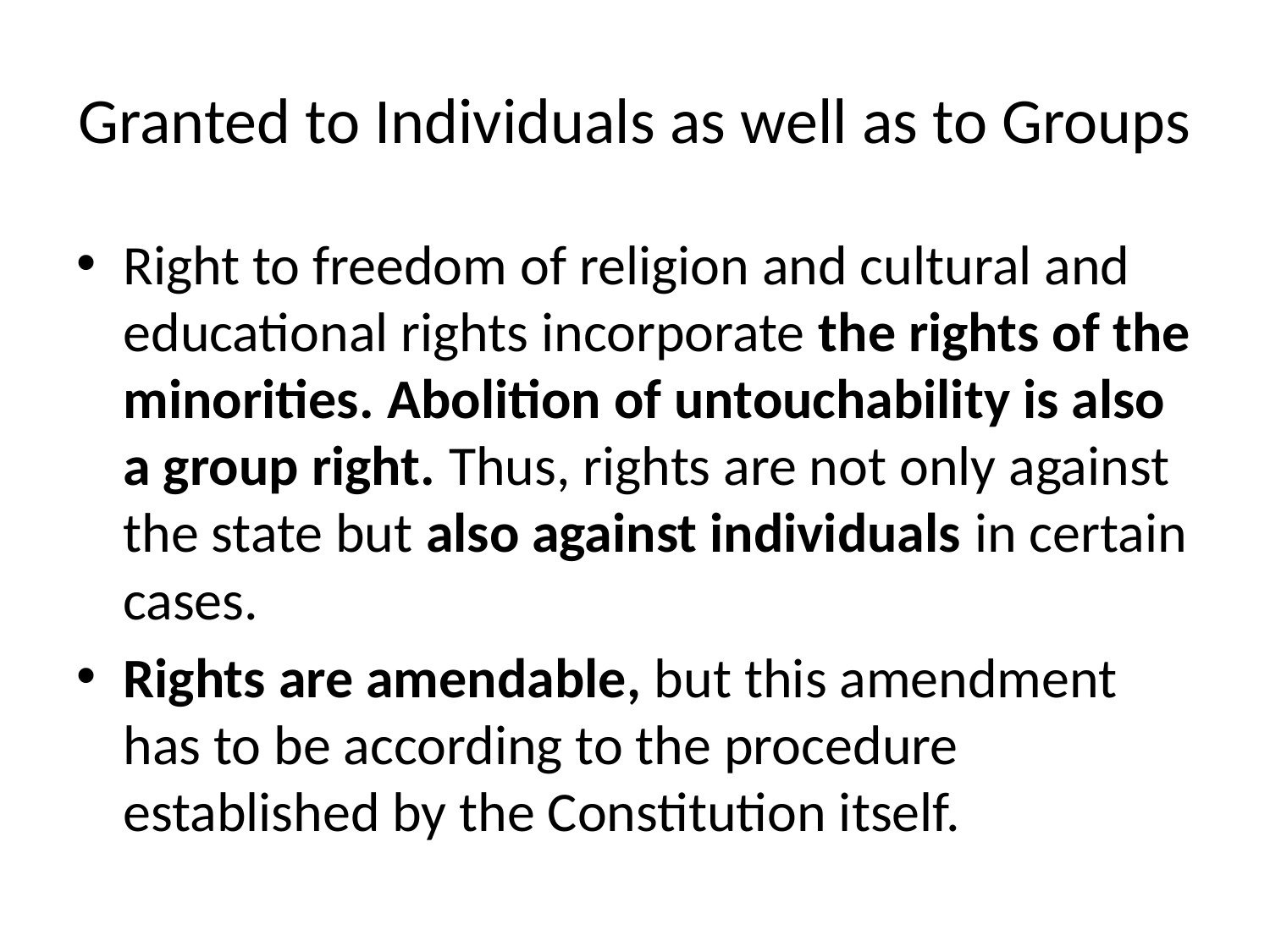

# Granted to Individuals as well as to Groups
Right to freedom of religion and cultural and educational rights incorporate the rights of the minorities. Abolition of untouchability is also a group right. Thus, rights are not only against the state but also against individuals in certain cases.
Rights are amendable, but this amendment has to be according to the procedure established by the Constitution itself.